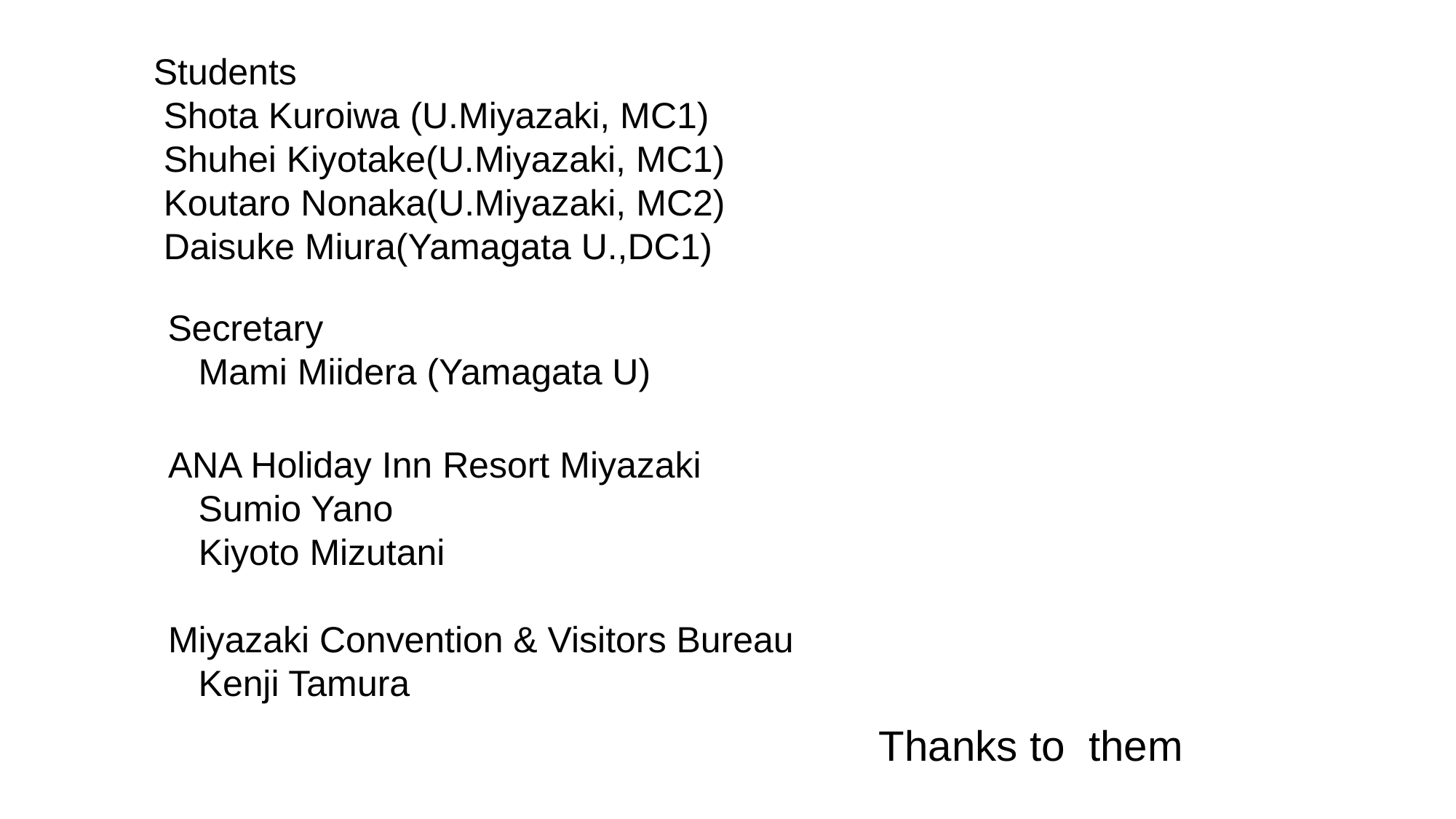

Students
 Shota Kuroiwa (U.Miyazaki, MC1)
 Shuhei Kiyotake(U.Miyazaki, MC1)
 Koutaro Nonaka(U.Miyazaki, MC2)
 Daisuke Miura(Yamagata U.,DC1)
Secretary
   Mami Miidera (Yamagata U)
ANA Holiday Inn Resort Miyazaki
   Sumio Yano
   Kiyoto Mizutani

Miyazaki Convention & Visitors Bureau
   Kenji Tamura
Thanks to  them